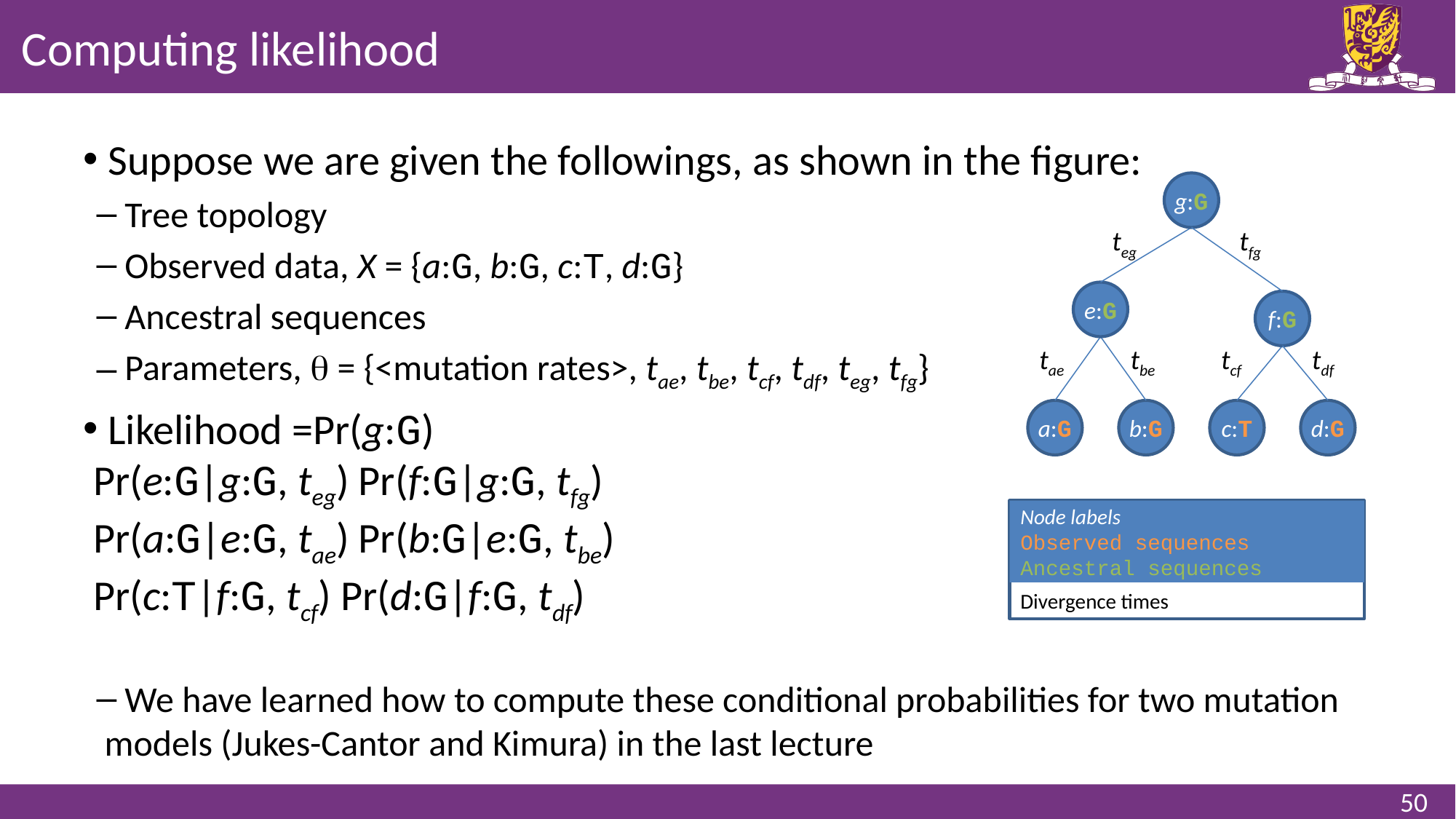

# Computing likelihood
 Suppose we are given the followings, as shown in the figure:
 Tree topology
 Observed data, X = {a:G, b:G, c:T, d:G}
 Ancestral sequences
 Parameters, θ = {<mutation rates>, tae, tbe, tcf, tdf, teg, tfg}
 Likelihood =Pr(g:G)
Pr(e:G|g:G, teg) Pr(f:G|g:G, tfg)
Pr(a:G|e:G, tae) Pr(b:G|e:G, tbe)
Pr(c:T|f:G, tcf) Pr(d:G|f:G, tdf)

 We have learned how to compute these conditional probabilities for two mutation models (Jukes-Cantor and Kimura) in the last lecture
g:G
teg
tfg
e:G
f:G
tae
tbe
tcf
tdf
a:G
b:G
c:T
d:G
:
Node labels
Observed sequences
Ancestral sequences
Divergence times
50